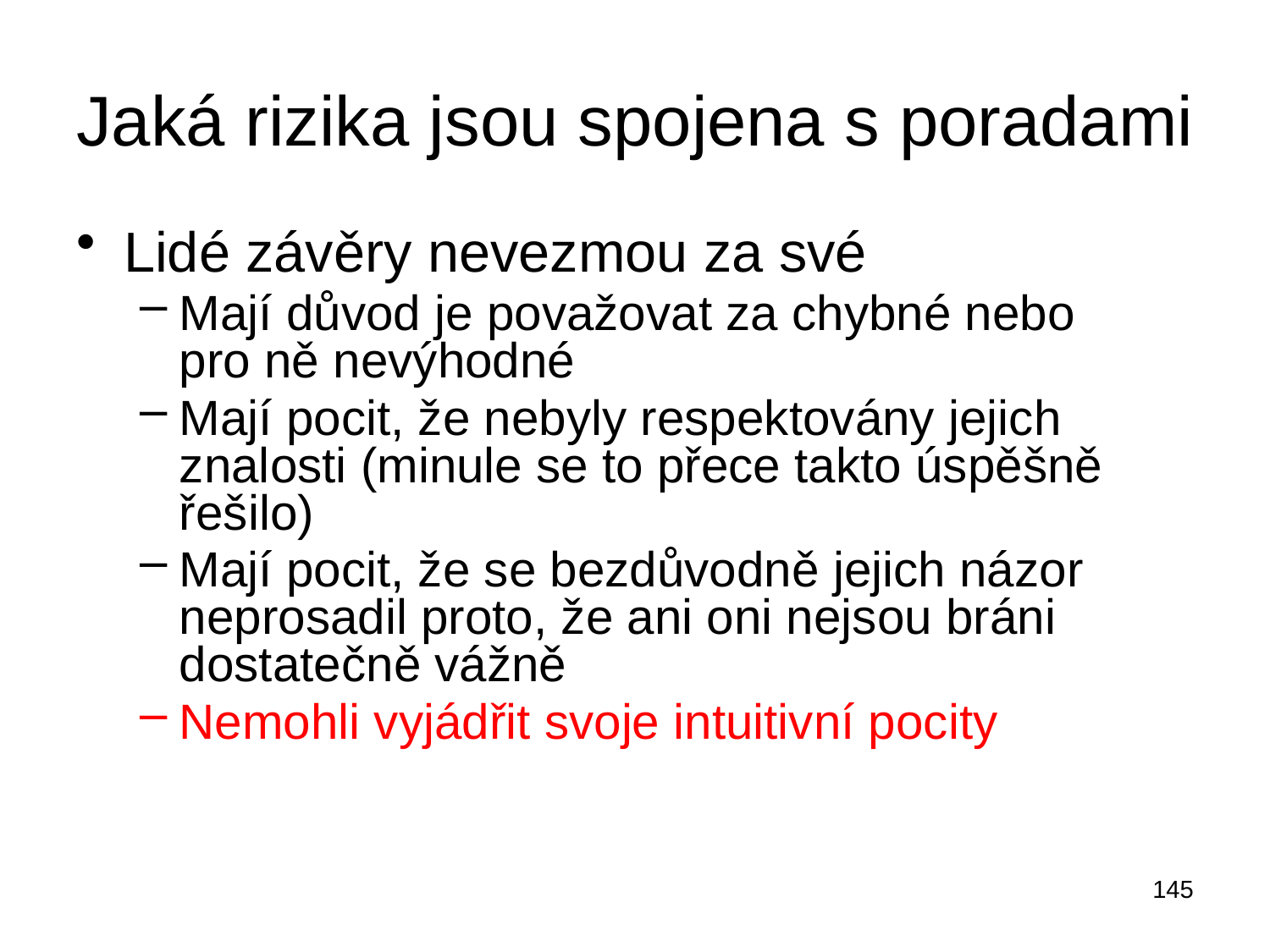

# Jaká rizika jsou spojena s poradami
Lidé závěry nevezmou za své
Mají důvod je považovat za chybné nebo pro ně nevýhodné
Mají pocit, že nebyly respektovány jejich znalosti (minule se to přece takto úspěšně řešilo)
Mají pocit, že se bezdůvodně jejich názor neprosadil proto, že ani oni nejsou bráni dostatečně vážně
Nemohli vyjádřit svoje intuitivní pocity
145